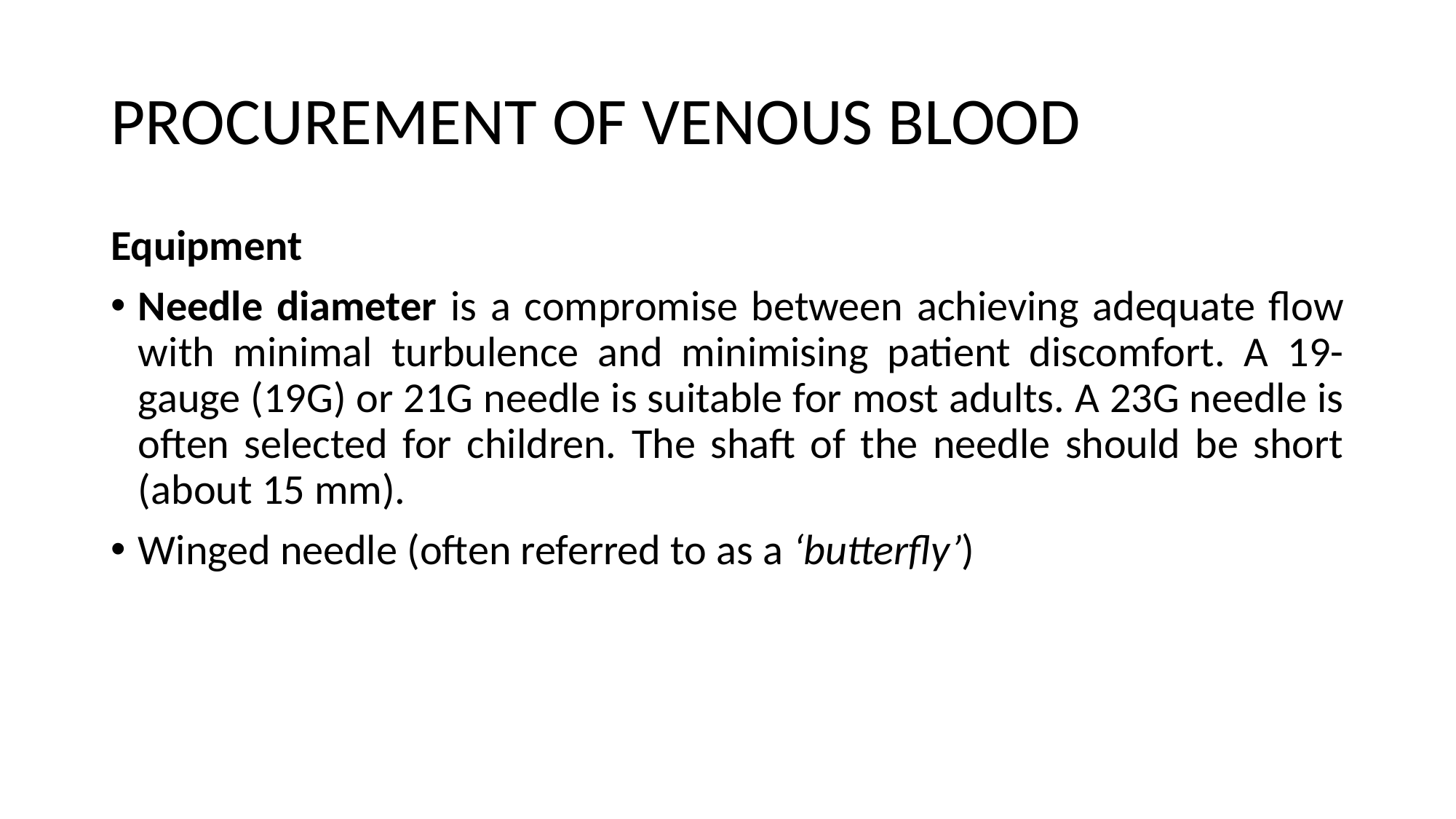

# PROCUREMENT OF VENOUS BLOOD
Equipment
Needle diameter is a compromise between achieving adequate flow with minimal turbulence and minimising patient discomfort. A 19-gauge (19G) or 21G needle is suitable for most adults. A 23G needle is often selected for children. The shaft of the needle should be short (about 15 mm).
Winged needle (often referred to as a ‘butterfly’)